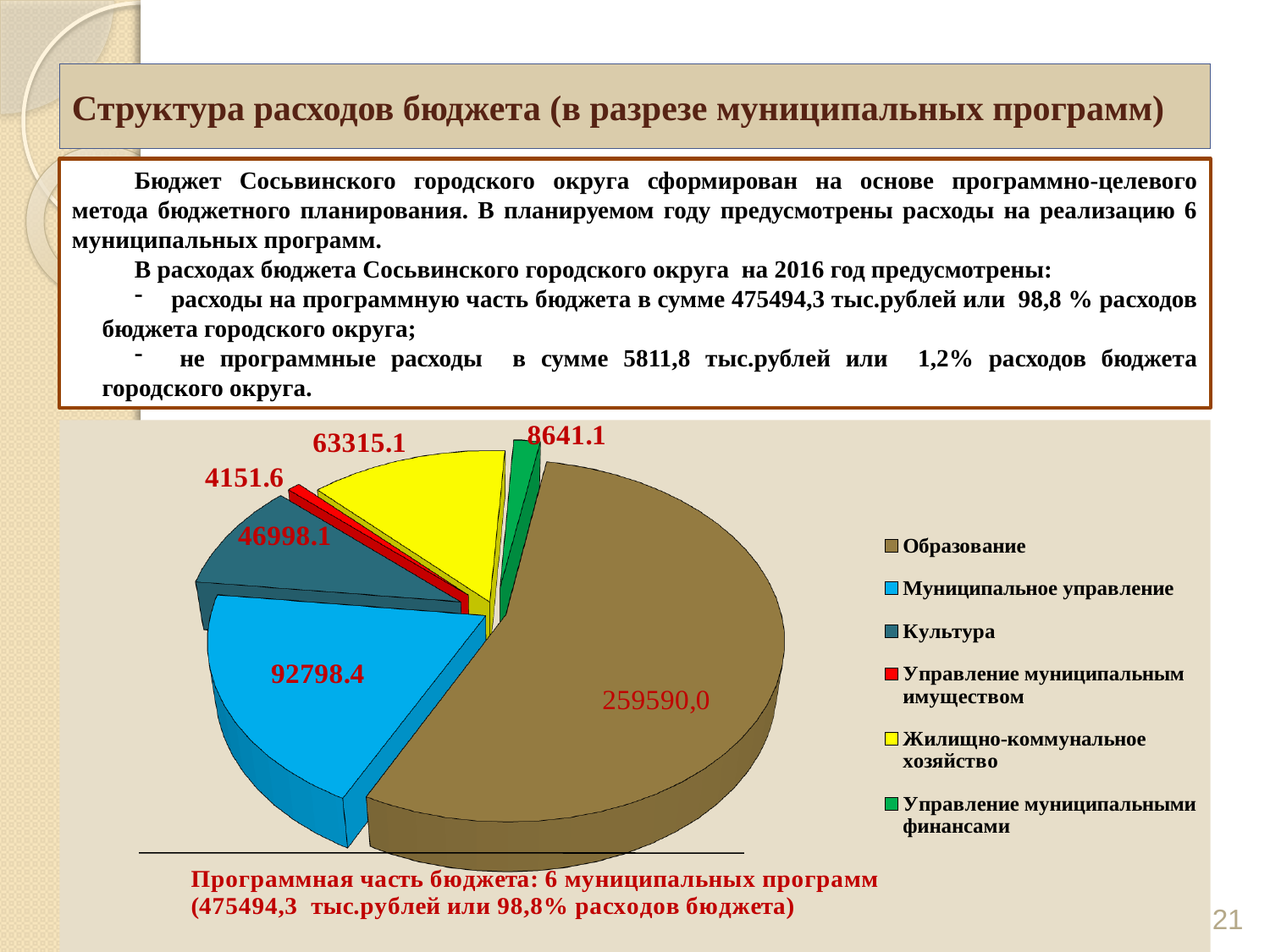

# Структура расходов бюджета (в разрезе муниципальных программ)

Бюджет Сосьвинского городского округа сформирован на основе программно-целевого метода бюджетного планирования. В планируемом году предусмотрены расходы на реализацию 6 муниципальных программ.
В расходах бюджета Сосьвинского городского округа  на 2016 год предусмотрены:
 расходы на программную часть бюджета в сумме 475494,3 тыс.рублей или  98,8 % расходов бюджета городского округа;
 не программные расходы  в сумме 5811,8 тыс.рублей или  1,2% расходов бюджета городского округа.

[unsupported chart]

21